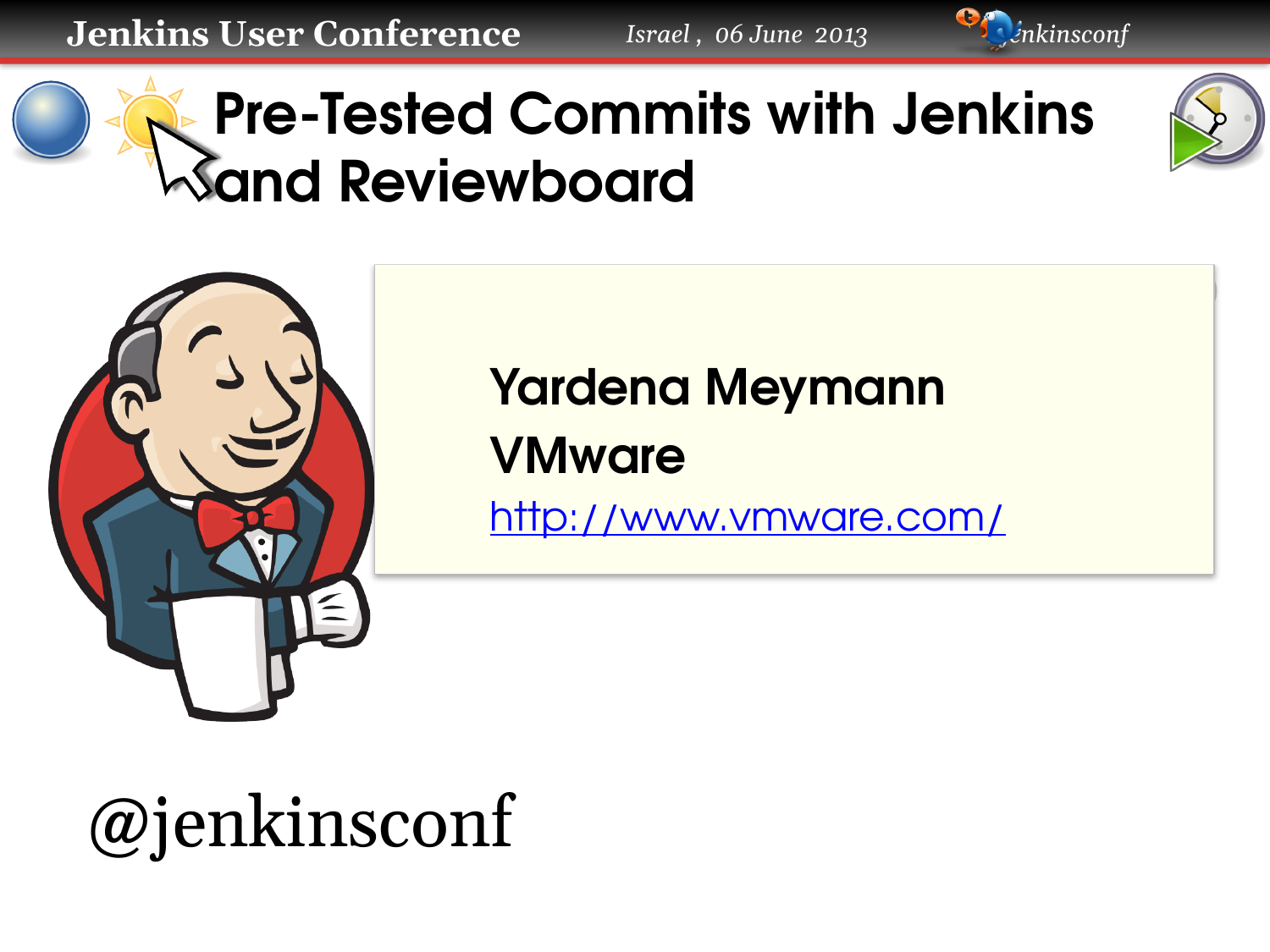

# Pre-Tested Commits with Jenkins and Reviewboard
Yardena Meymann
VMware
http://www.vmware.com/
@jenkinsconf